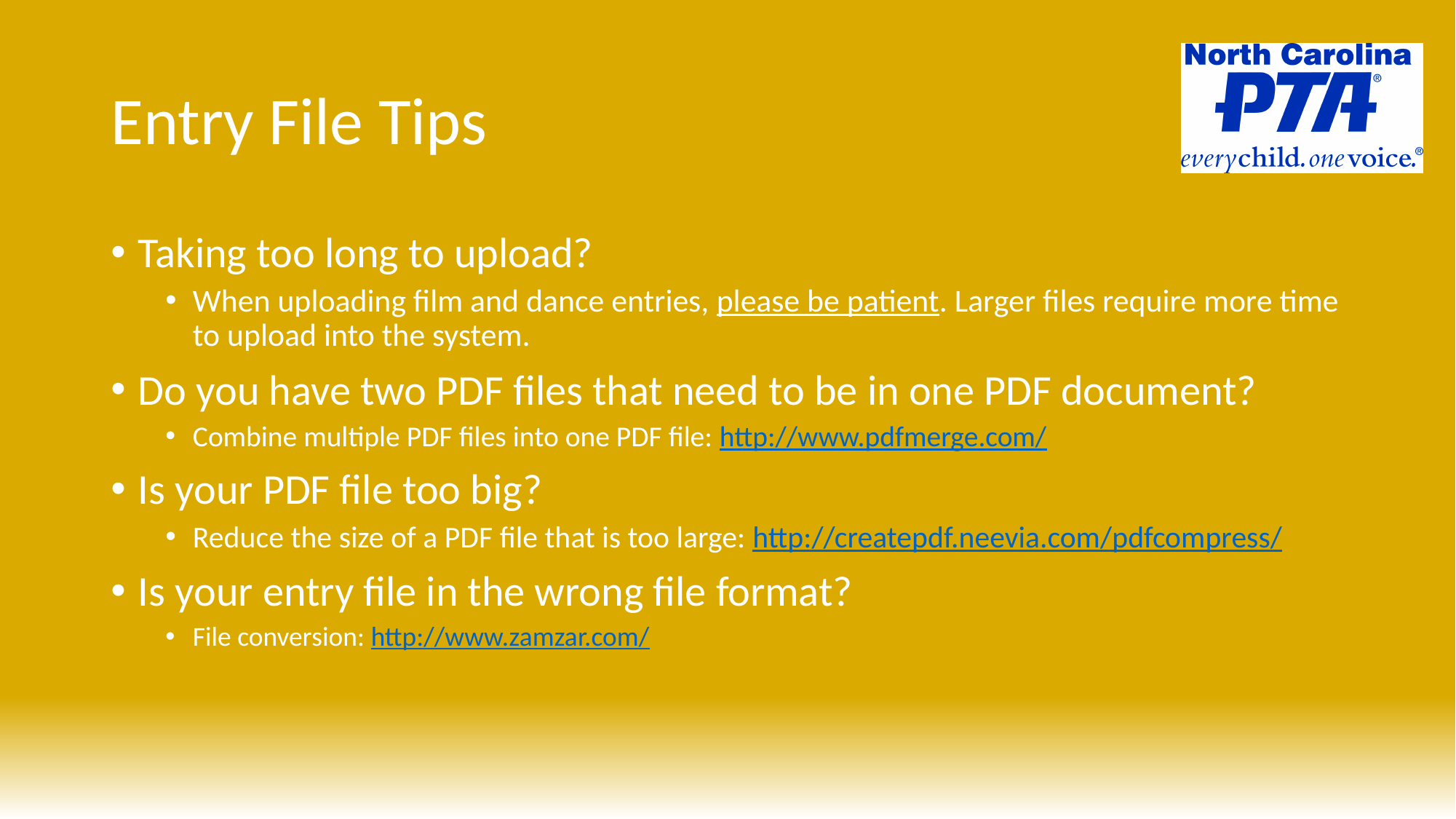

# Entry File Tips
Taking too long to upload?
When uploading film and dance entries, please be patient. Larger files require more time to upload into the system.
Do you have two PDF files that need to be in one PDF document?
Combine multiple PDF files into one PDF file: http://www.pdfmerge.com/
Is your PDF file too big?
Reduce the size of a PDF file that is too large: http://createpdf.neevia.com/pdfcompress/
Is your entry file in the wrong file format?
File conversion: http://www.zamzar.com/